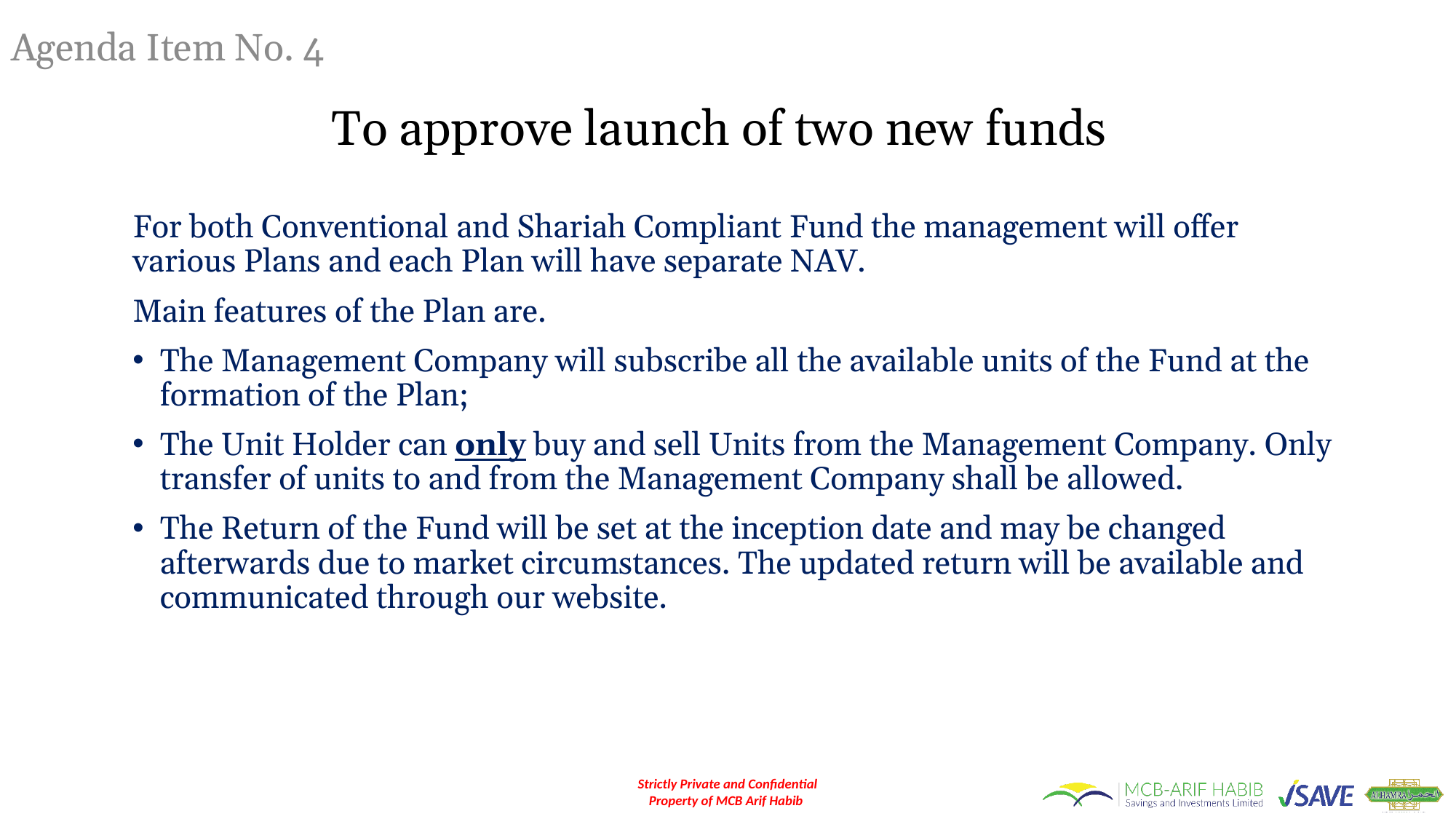

# Agenda Item No. 4
To approve launch of two new funds
For both Conventional and Shariah Compliant Fund the management will offer various Plans and each Plan will have separate NAV.
Main features of the Plan are.
The Management Company will subscribe all the available units of the Fund at the formation of the Plan;
The Unit Holder can only buy and sell Units from the Management Company. Only transfer of units to and from the Management Company shall be allowed.
The Return of the Fund will be set at the inception date and may be changed afterwards due to market circumstances. The updated return will be available and communicated through our website.